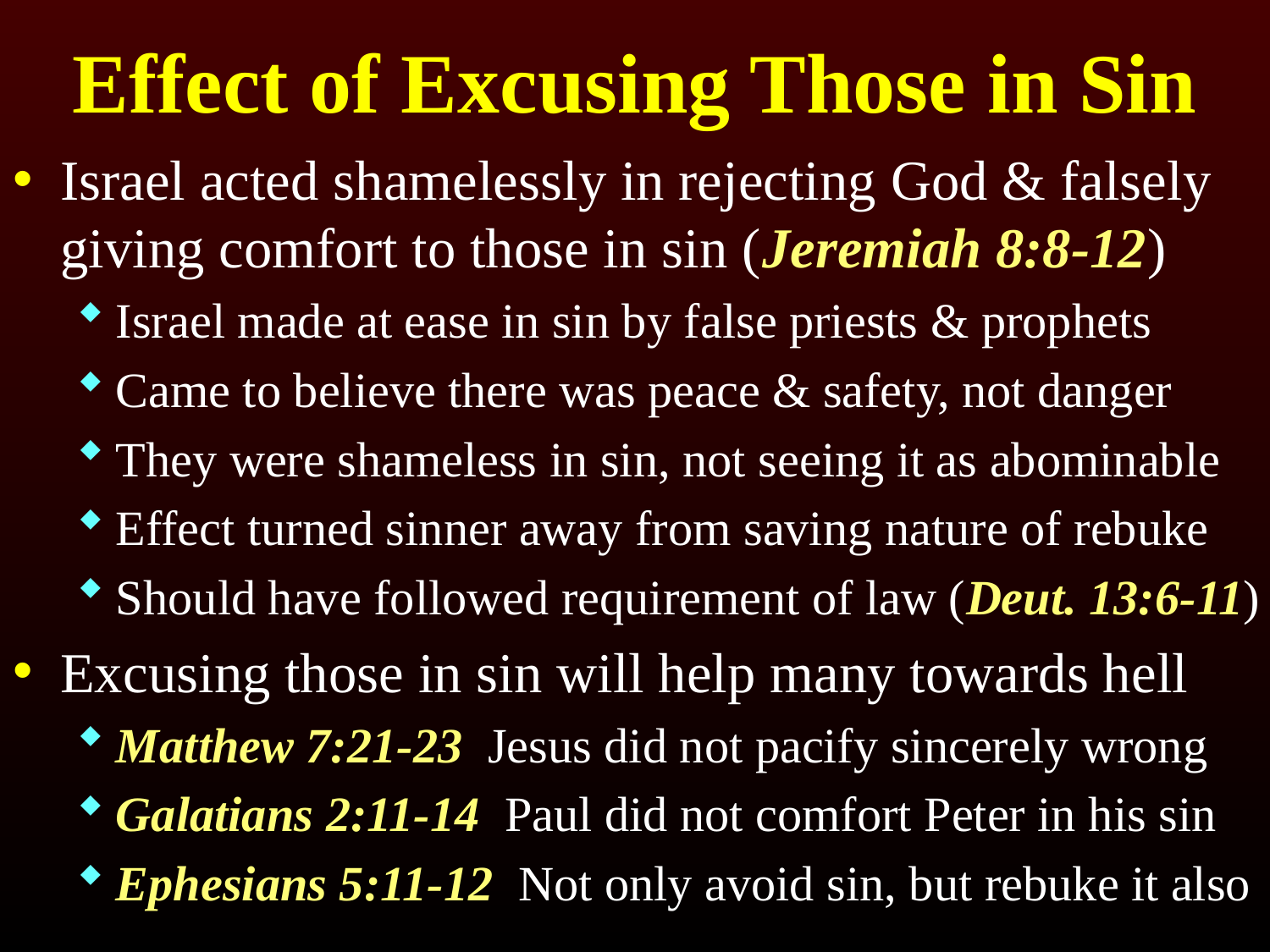

# Effect of Excusing Those in Sin
Israel acted shamelessly in rejecting God & falsely giving comfort to those in sin (Jeremiah 8:8-12)
Israel made at ease in sin by false priests & prophets
Came to believe there was peace & safety, not danger
They were shameless in sin, not seeing it as abominable
Effect turned sinner away from saving nature of rebuke
Should have followed requirement of law (Deut. 13:6-11)
Excusing those in sin will help many towards hell
Matthew 7:21-23  Jesus did not pacify sincerely wrong
Galatians 2:11-14  Paul did not comfort Peter in his sin
Ephesians 5:11-12  Not only avoid sin, but rebuke it also